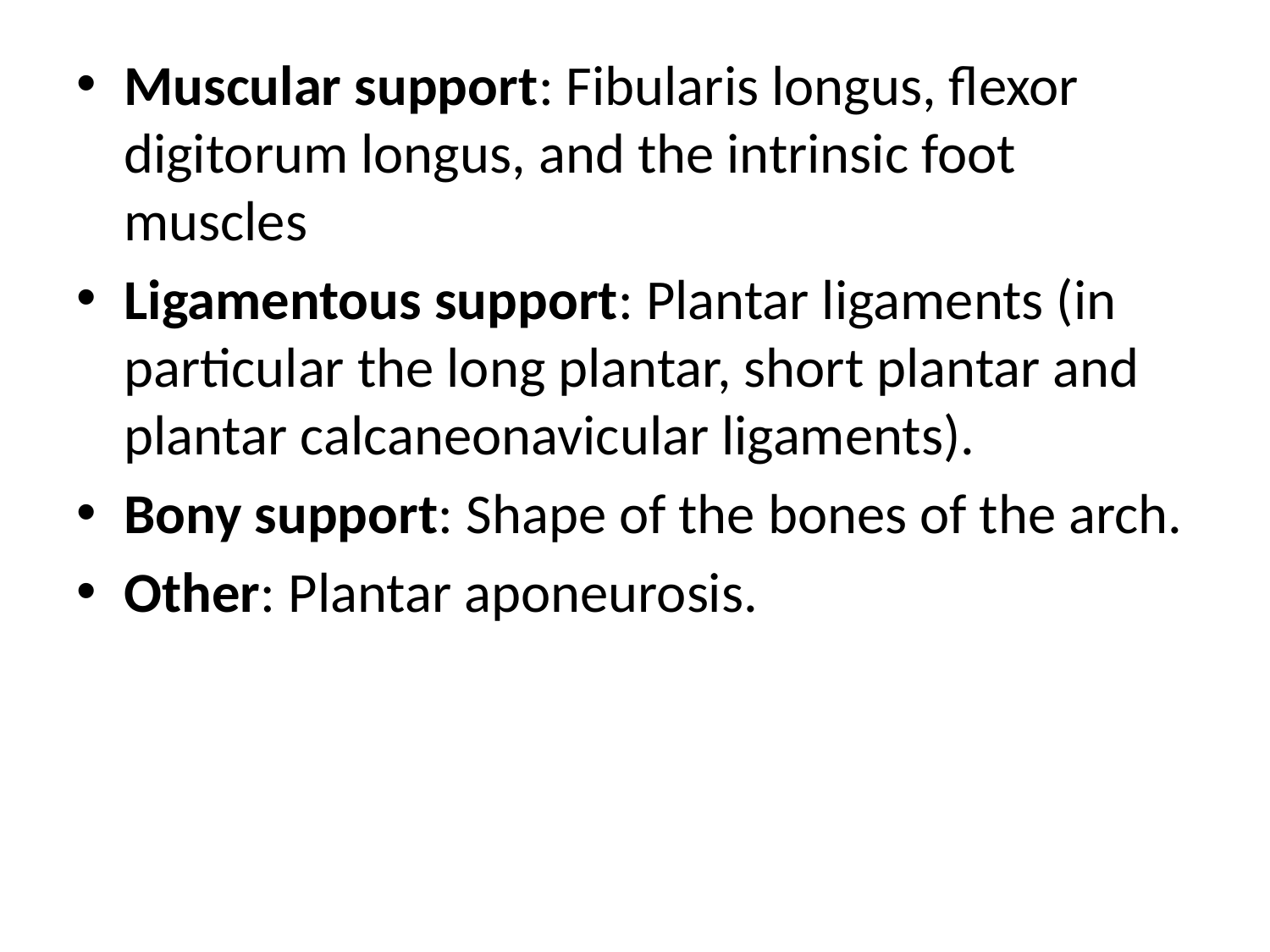

Muscular support: Fibularis longus, flexor digitorum longus, and the intrinsic foot muscles
Ligamentous support: Plantar ligaments (in particular the long plantar, short plantar and plantar calcaneonavicular ligaments).
Bony support: Shape of the bones of the arch.
Other: Plantar aponeurosis.